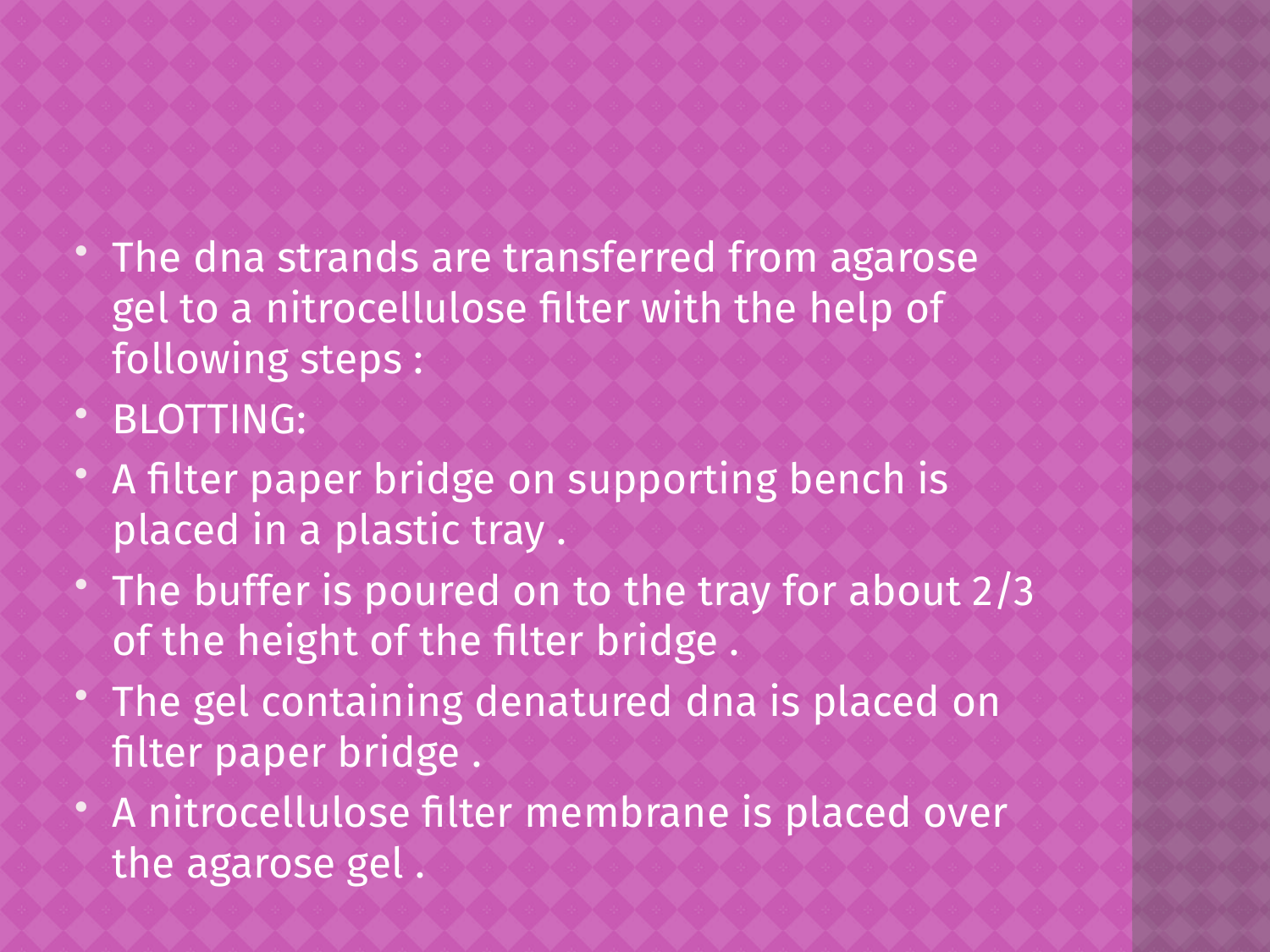

#
The dna strands are transferred from agarose  gel to a nitrocellulose filter with the help of following steps :
BLOTTING:
A filter paper bridge on supporting bench is placed in a plastic tray .
The buffer is poured on to the tray for about 2/3 of the height of the filter bridge .
The gel containing denatured dna is placed on filter paper bridge .
A nitrocellulose filter membrane is placed over the agarose gel .